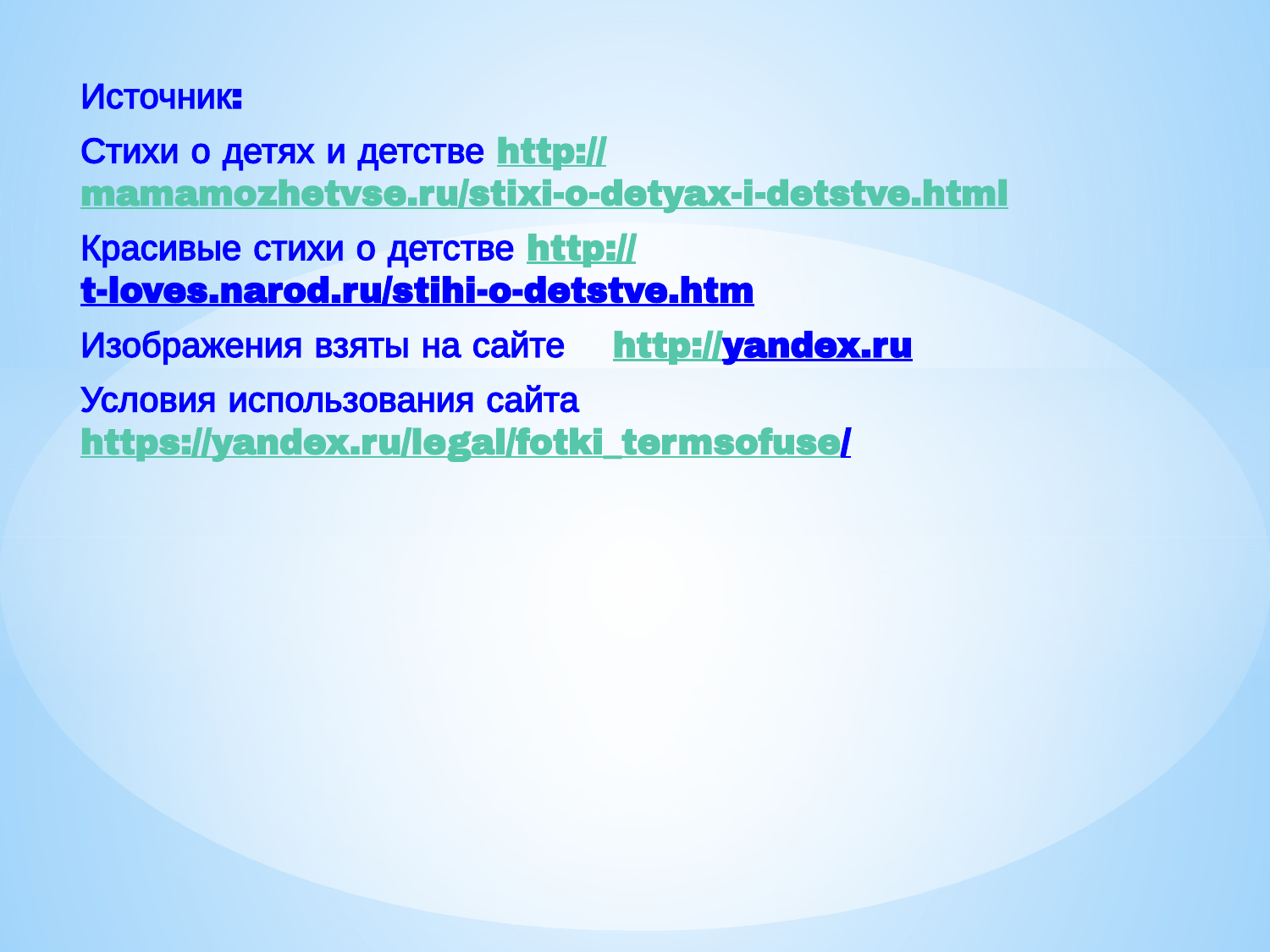

Источник:
Стихи о детях и детстве http://mamamozhetvse.ru/stixi-o-detyax-i-detstve.html
Красивые стихи о детстве http://t-loves.narod.ru/stihi-o-detstve.htm
Изображения взяты на сайте    http://yandex.ru
Условия использования сайта https://yandex.ru/legal/fotki_termsofuse/